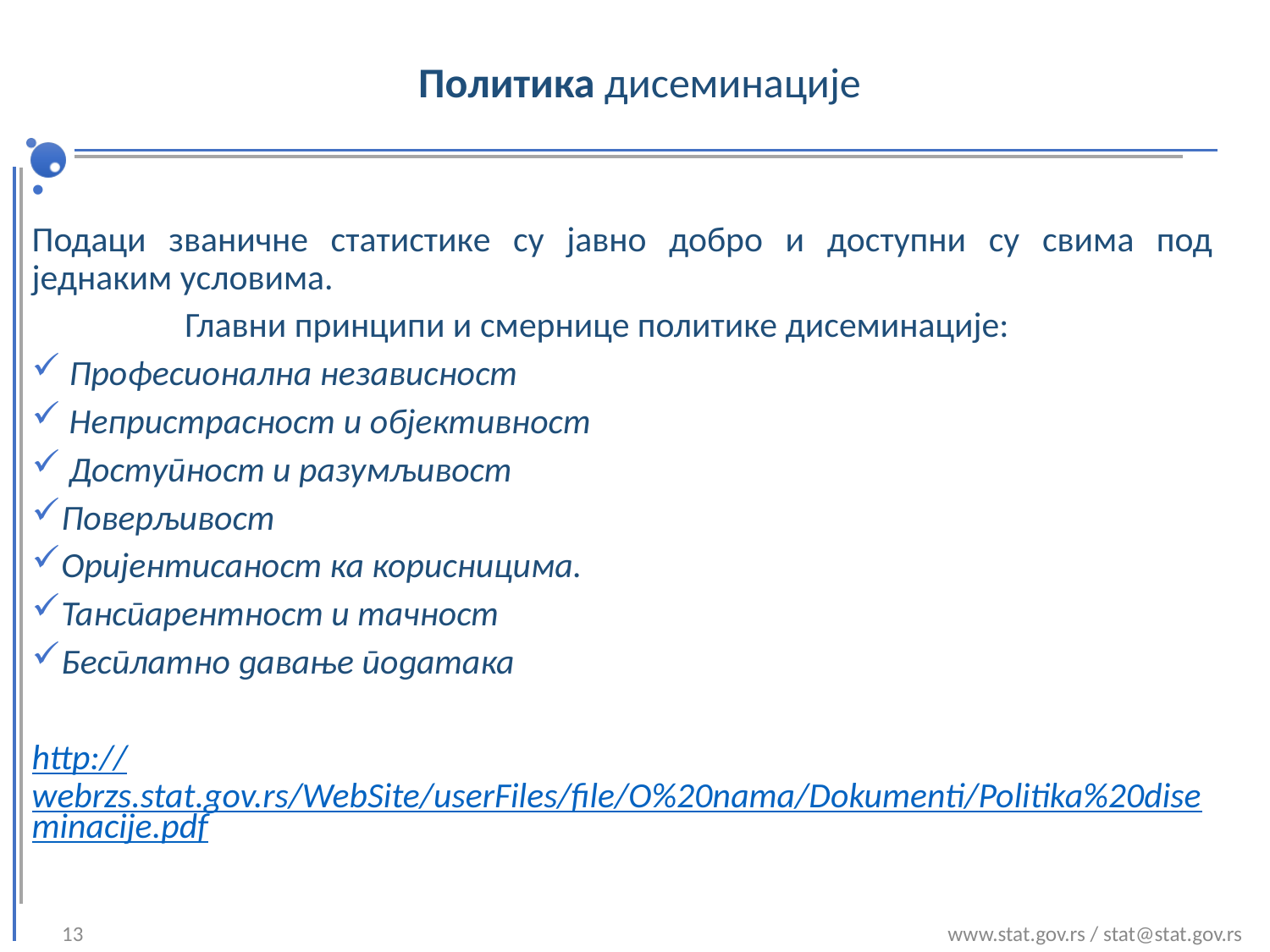

# Политика дисеминације

Подаци званичне статистике су јавно добро и доступни су свима под једнаким условима.
                   Главни принципи и смернице политике дисеминације:
 Професионална независност
 Непристрасност и објективност
 Доступност и разумљивост
Поверљивост
Оријентисаност ка корисницима.
Танспарентност и тачност
Бесплатно давање података

http://webrzs.stat.gov.rs/WebSite/userFiles/file/O%20nama/Dokumenti/Politika%20diseminacije.pdf

13